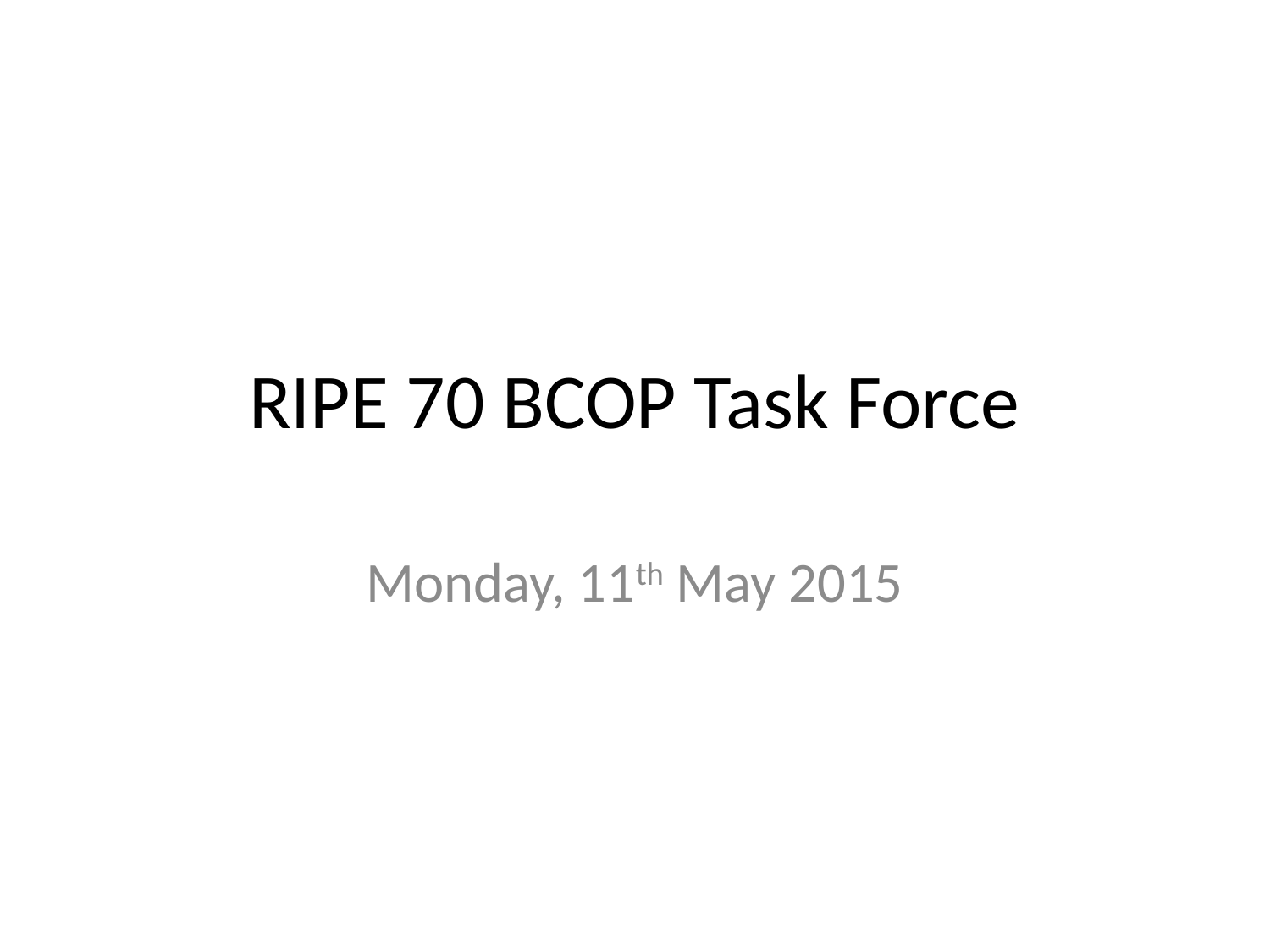

# RIPE 70 BCOP Task Force
Monday, 11th May 2015